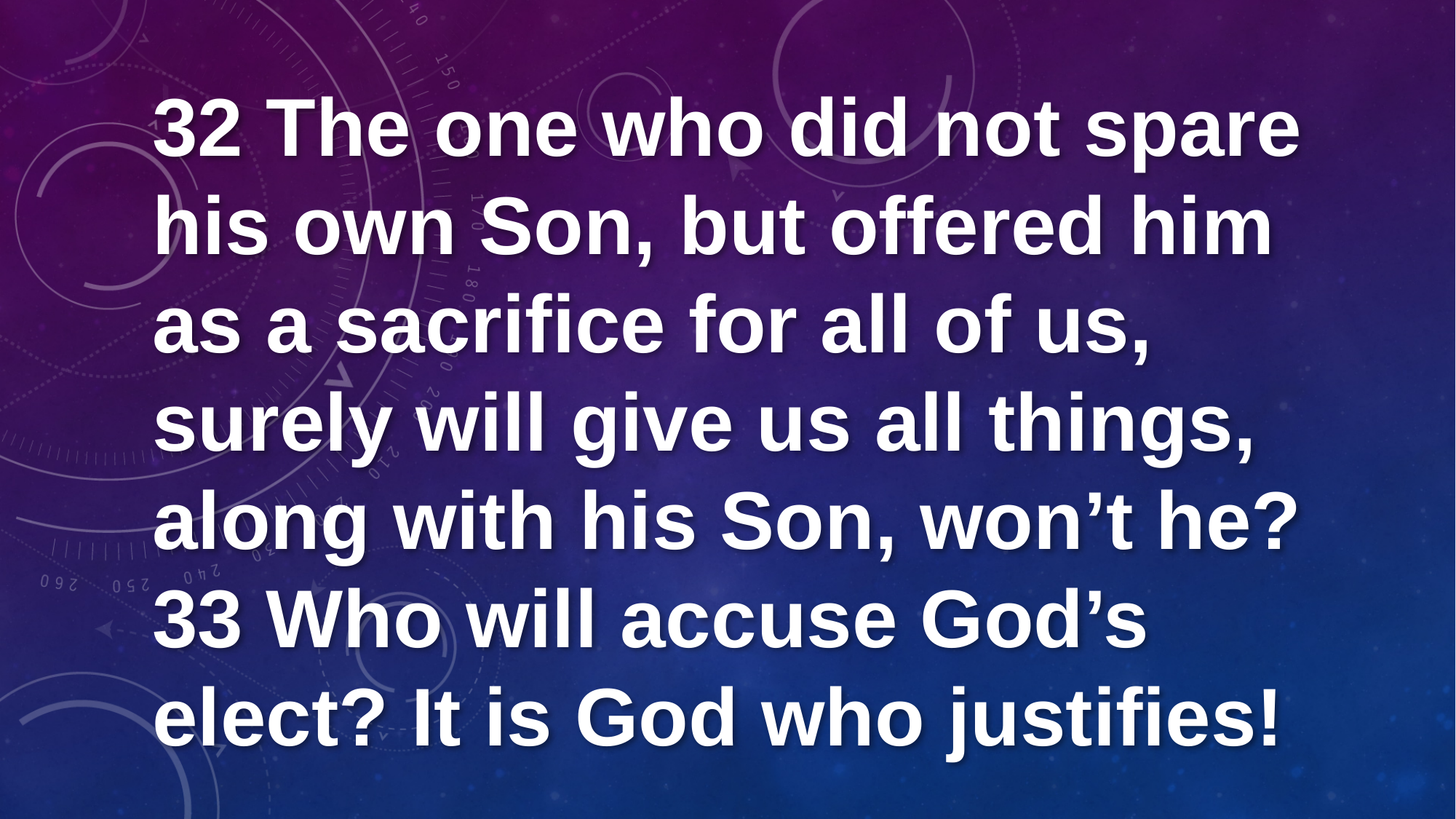

32 The one who did not spare his own Son, but offered him as a sacrifice for all of us, surely will give us all things, along with his Son, won’t he? 33 Who will accuse God’s elect? It is God who justifies!